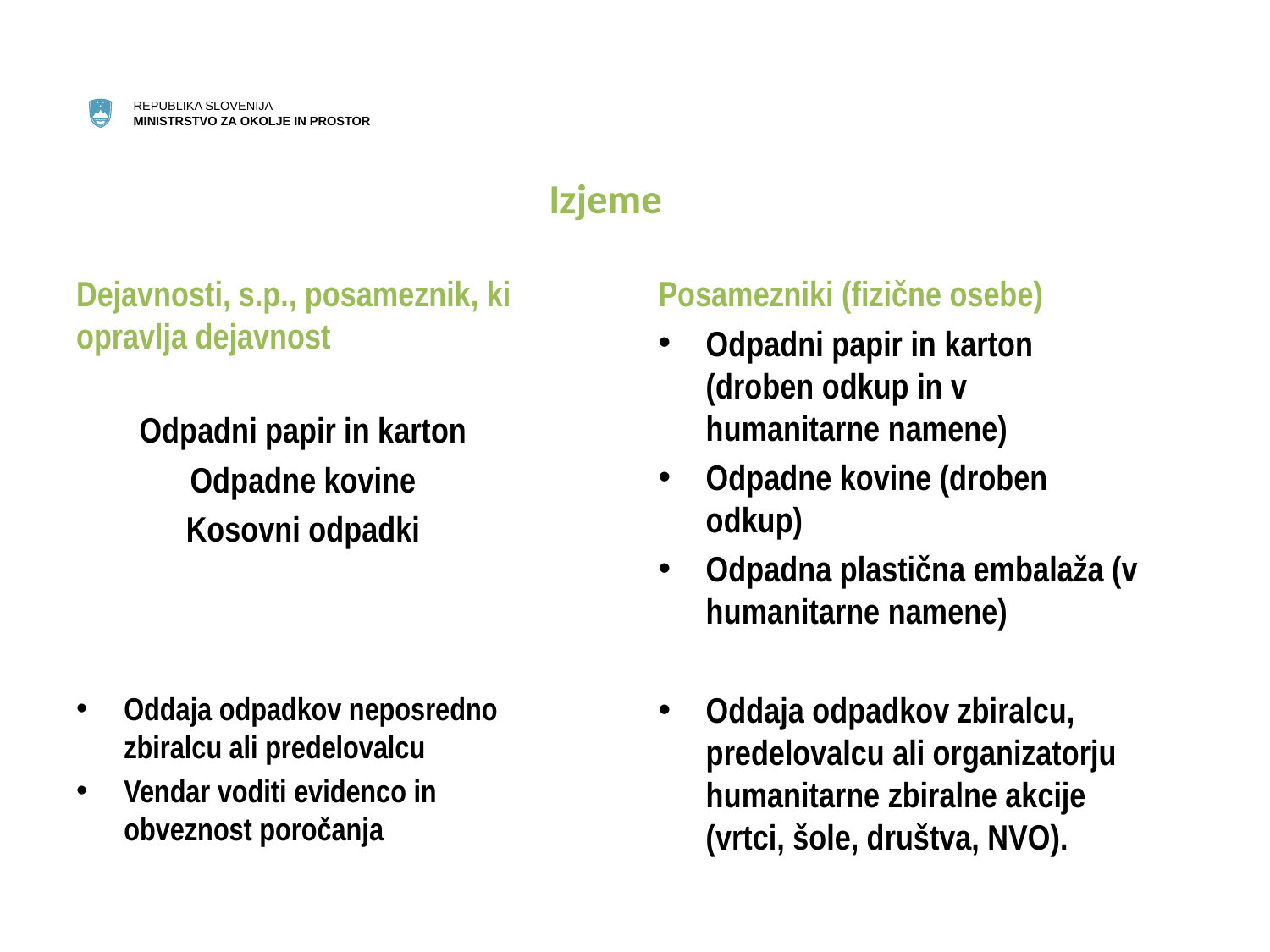

Izjeme
Dejavnosti, s.p., posameznik, ki opravlja dejavnost

Odpadni papir in karton
Odpadne kovine
Kosovni odpadki

Oddaja odpadkov neposredno zbiralcu ali predelovalcu
Vendar voditi evidenco in obveznost poročanja

Posamezniki (fizične osebe)
Odpadni papir in karton (droben odkup in v humanitarne namene)
Odpadne kovine (droben odkup)
Odpadna plastična embalaža (v humanitarne namene)

Oddaja odpadkov zbiralcu, predelovalcu ali organizatorju humanitarne zbiralne akcije (vrtci, šole, društva, NVO).